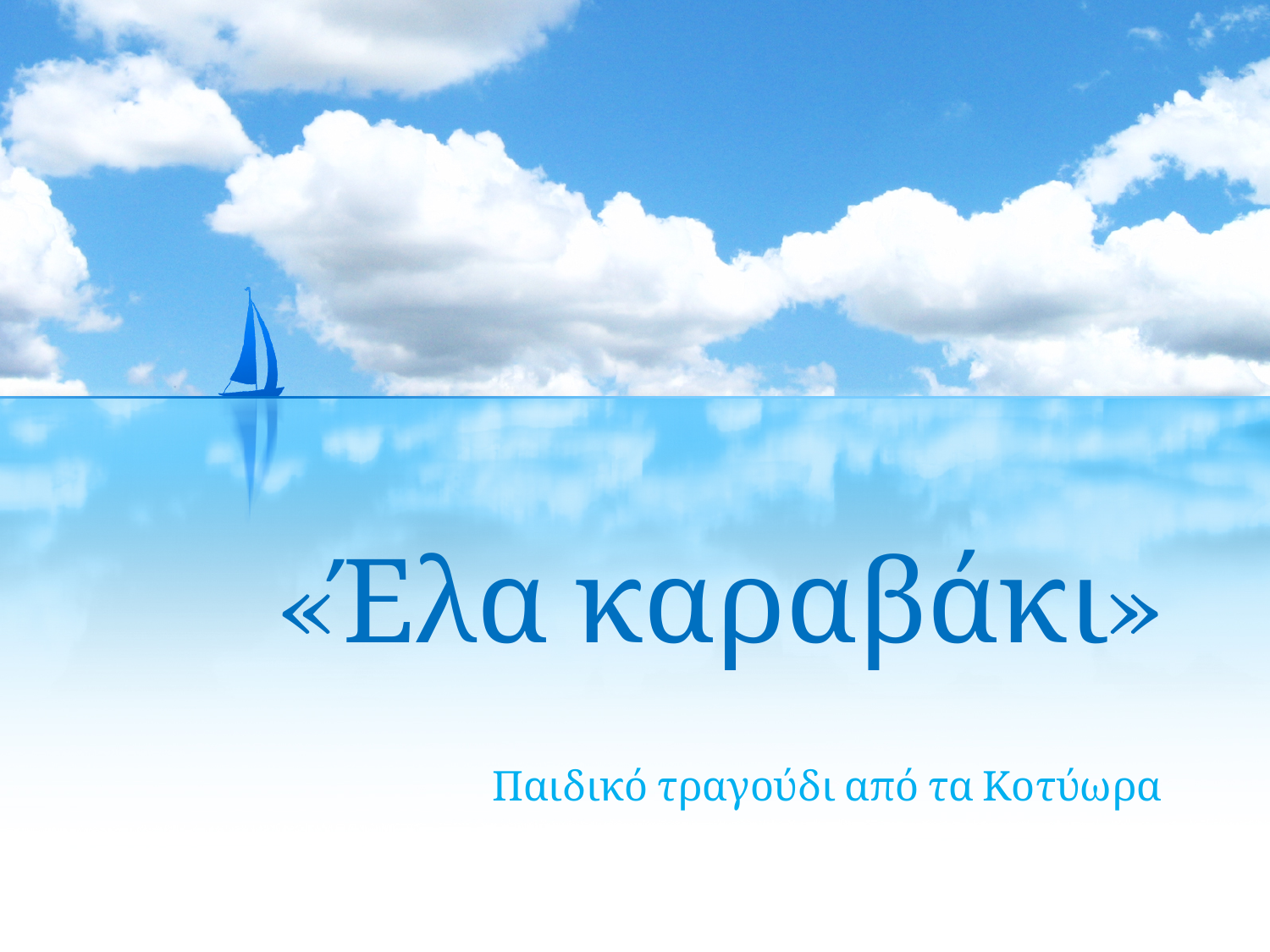

«Έλα καραβάκι»
Παιδικό τραγούδι από τα Κοτύωρα